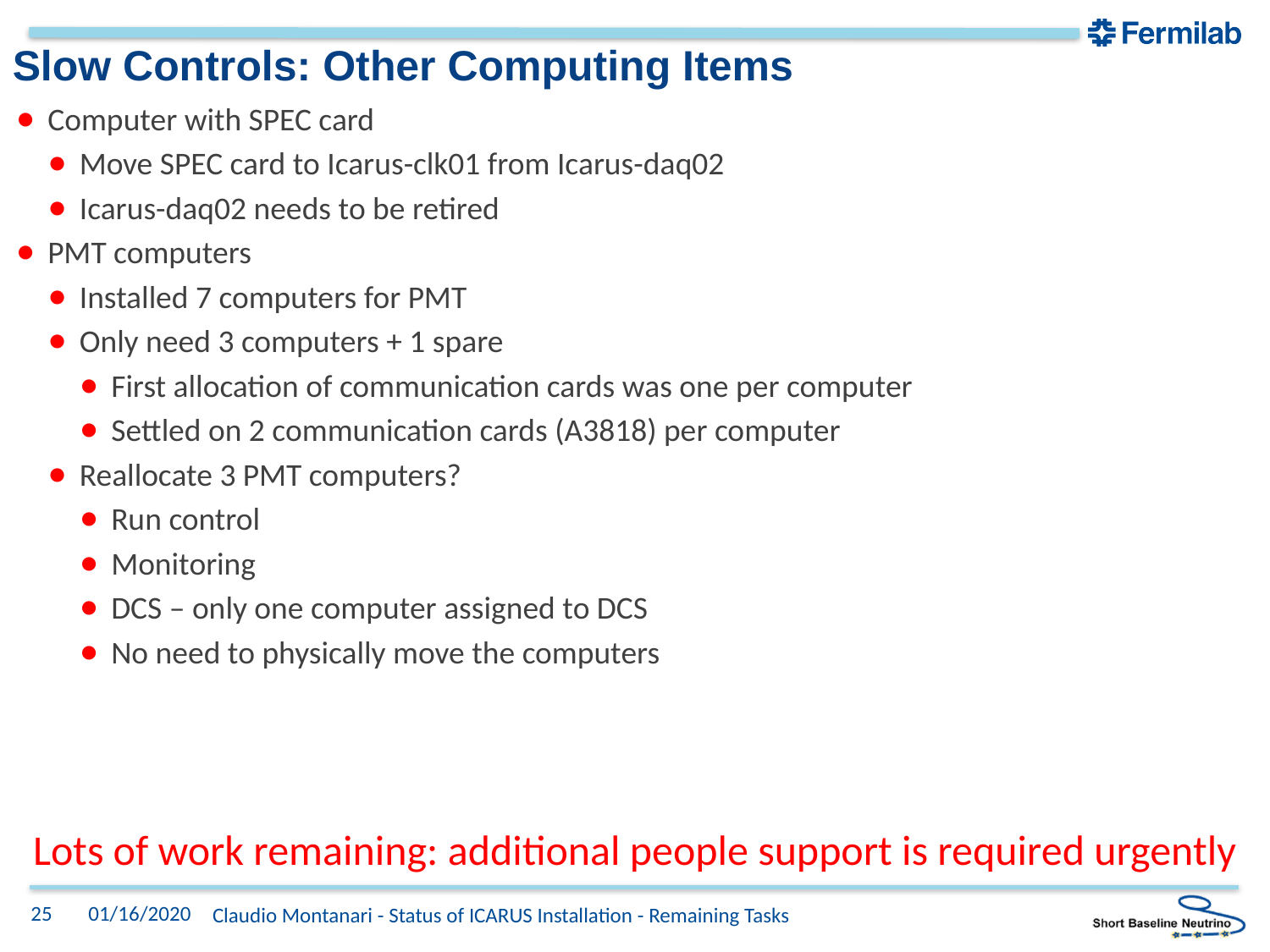

# Slow Controls: Other Computing Items
Computer with SPEC card
Move SPEC card to Icarus-clk01 from Icarus-daq02
Icarus-daq02 needs to be retired
PMT computers
Installed 7 computers for PMT
Only need 3 computers + 1 spare
First allocation of communication cards was one per computer
Settled on 2 communication cards (A3818) per computer
Reallocate 3 PMT computers?
Run control
Monitoring
DCS – only one computer assigned to DCS
No need to physically move the computers

Lots of work remaining: additional people support is required urgently
25
01/16/2020
Claudio Montanari - Status of ICARUS Installation - Remaining Tasks